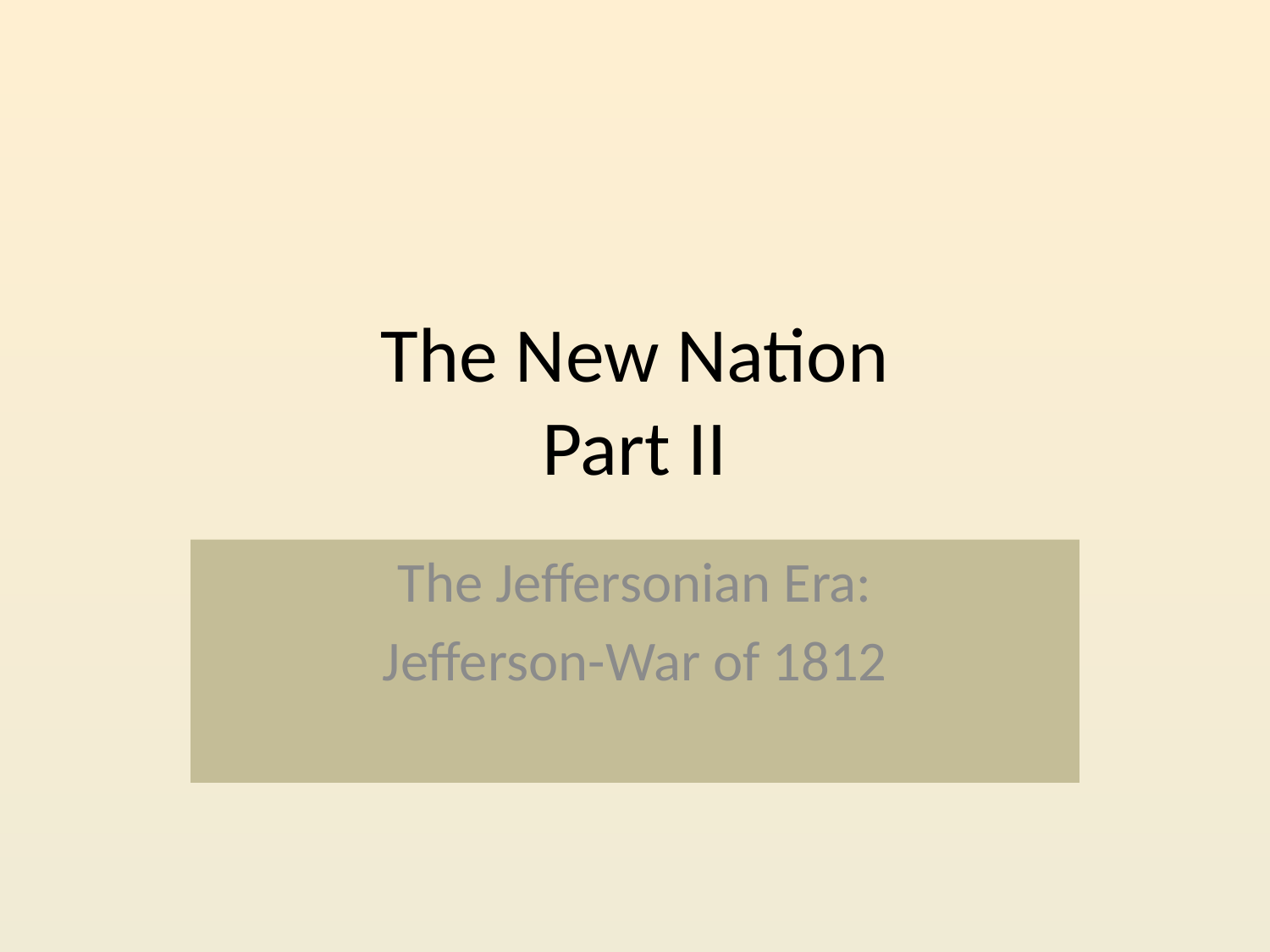

# The New Nation Part II
The Jeffersonian Era:
Jefferson-War of 1812